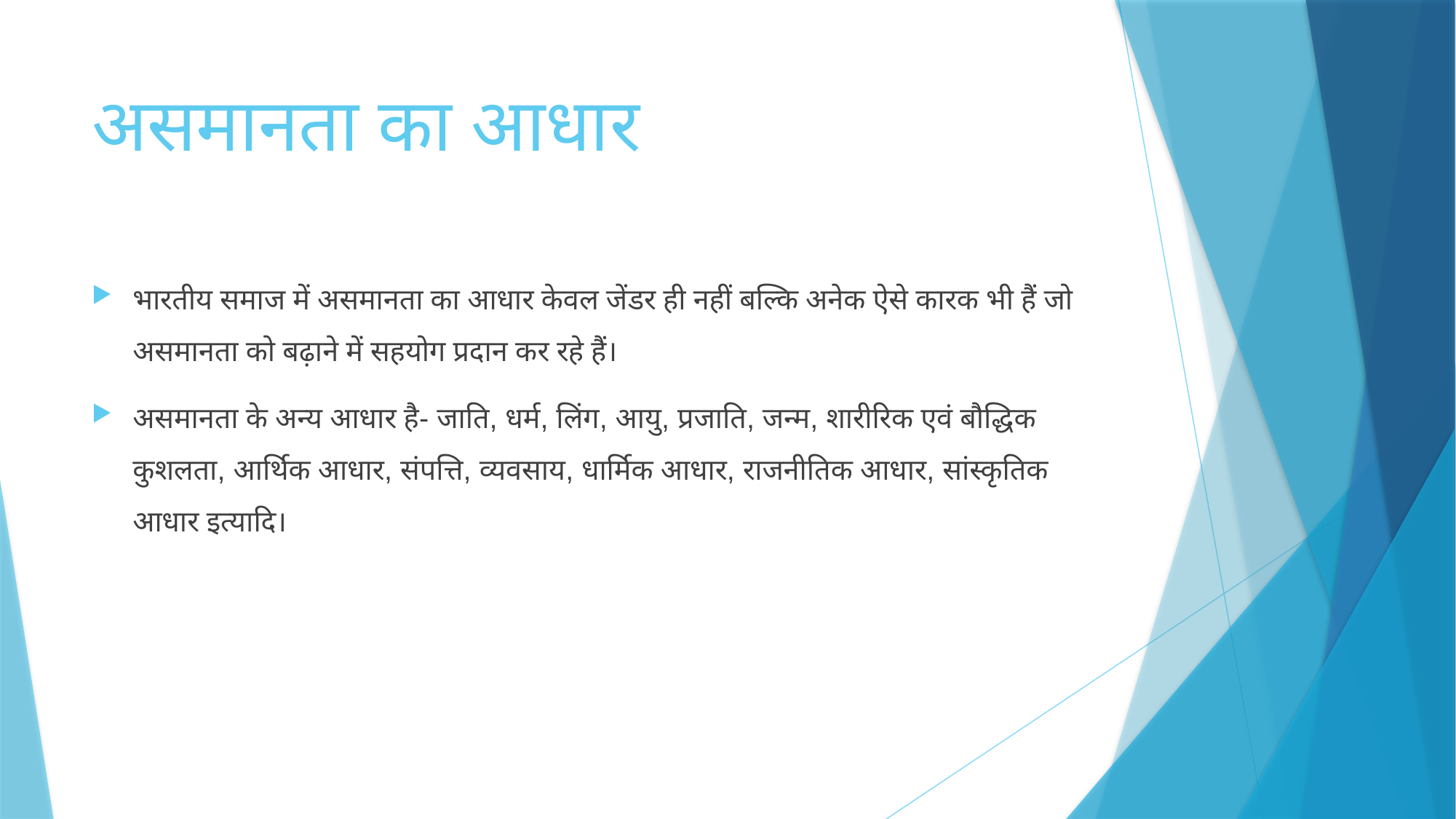

# असमानता का आधार
भारतीय समाज में असमानता का आधार केवल जेंडर ही नहीं बल्कि अनेक ऐसे कारक भी हैं जो असमानता को बढ़ाने में सहयोग प्रदान कर रहे हैं।
असमानता के अन्य आधार है- जाति, धर्म, लिंग, आयु, प्रजाति, जन्म, शारीरिक एवं बौद्धिक कुशलता, आर्थिक आधार, संपत्ति, व्यवसाय, धार्मिक आधार, राजनीतिक आधार, सांस्कृतिक आधार इत्यादि।